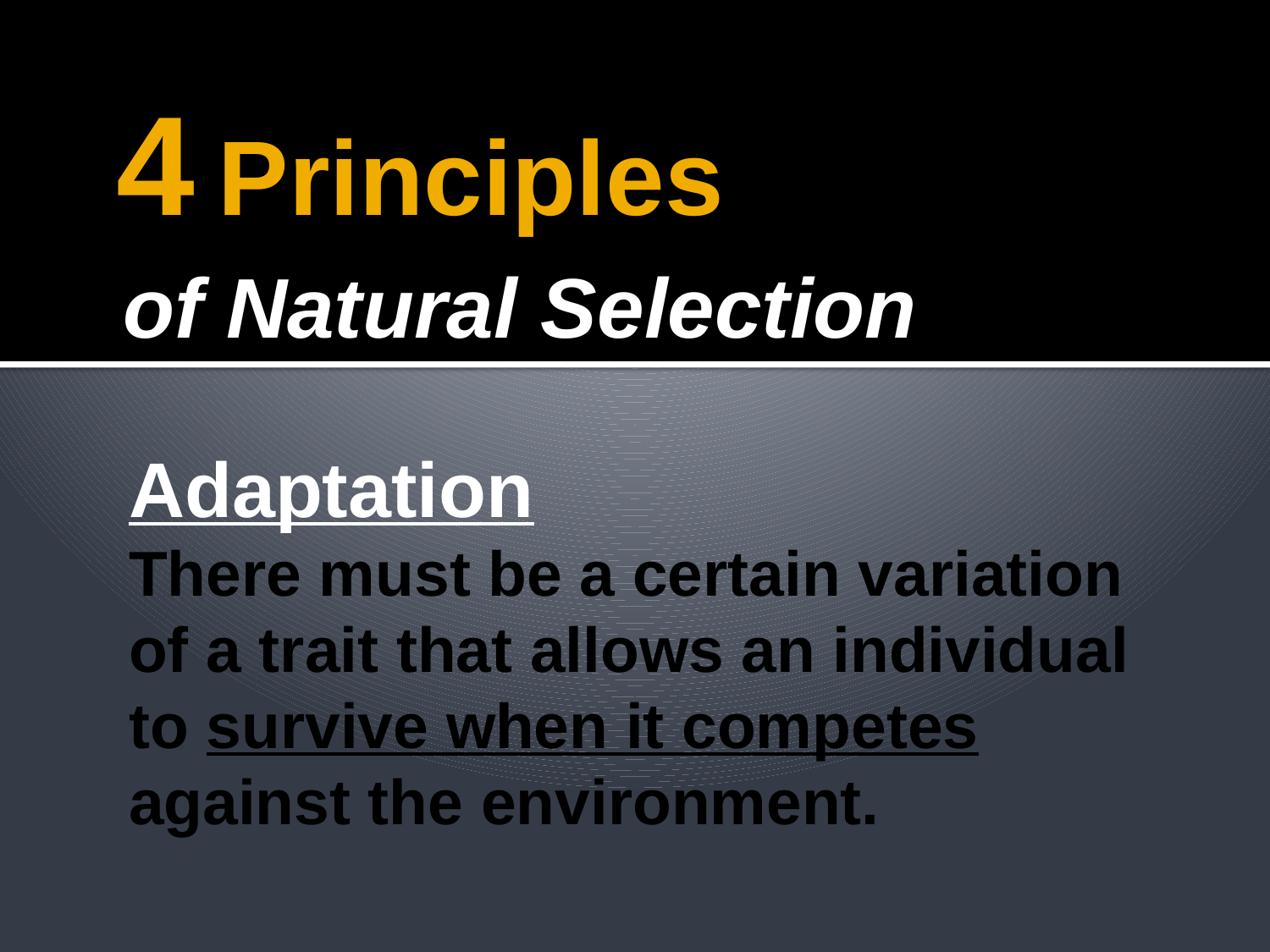

# 4 Principles
of Natural Selection
Adaptation
There must be a certain variation of a trait that allows an individual to survive when it competes against the environment.